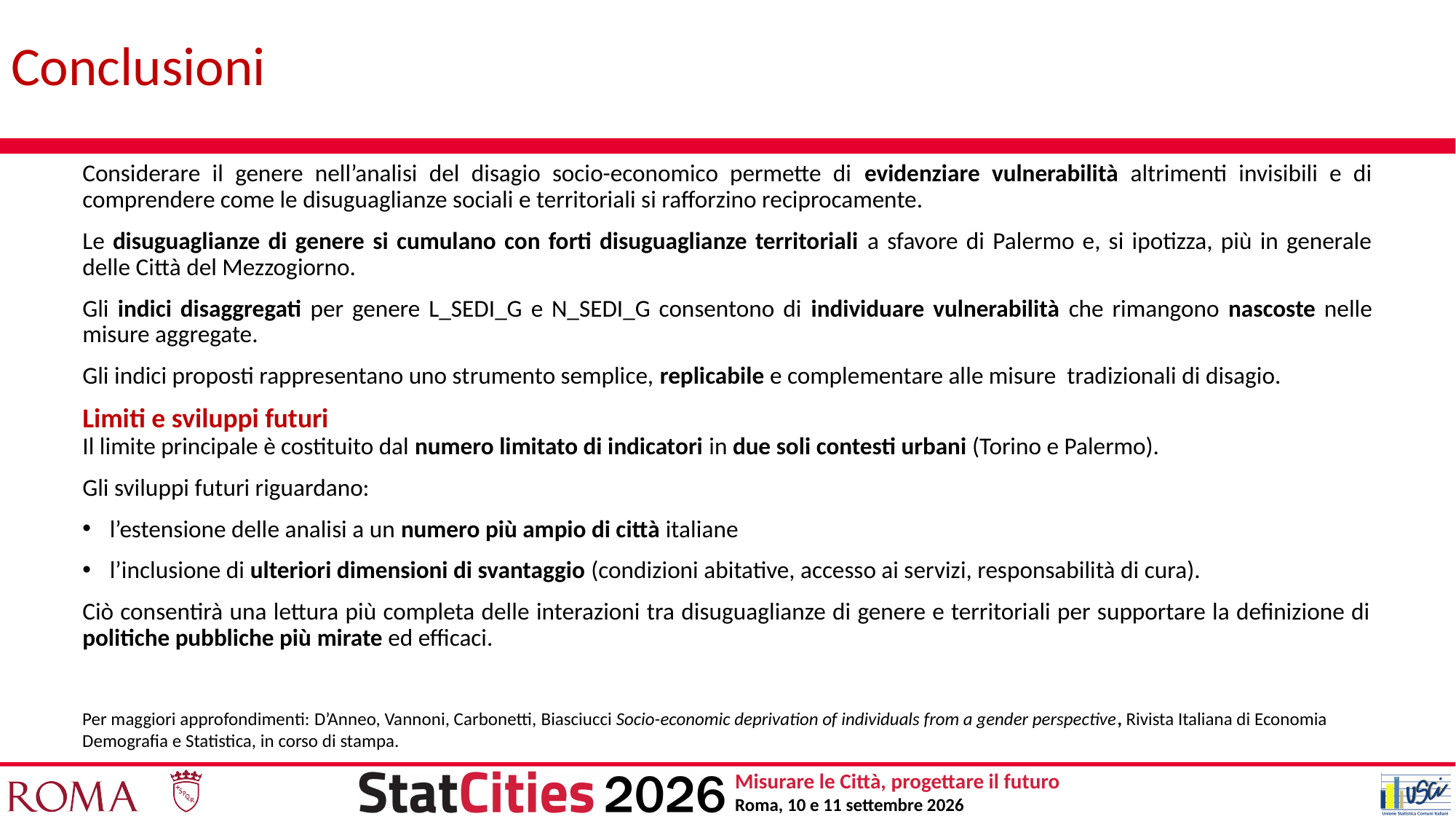

# Conclusioni
Considerare il genere nell’analisi del disagio socio-economico permette di evidenziare vulnerabilità altrimenti invisibili e di comprendere come le disuguaglianze sociali e territoriali si rafforzino reciprocamente.
Le disuguaglianze di genere si cumulano con forti disuguaglianze territoriali a sfavore di Palermo e, si ipotizza, più in generale delle Città del Mezzogiorno.
Gli indici disaggregati per genere L_SEDI_G e N_SEDI_G consentono di individuare vulnerabilità che rimangono nascoste nelle misure aggregate.
Gli indici proposti rappresentano uno strumento semplice, replicabile e complementare alle misure  tradizionali di disagio.
Limiti e sviluppi futuri
Il limite principale è costituito dal numero limitato di indicatori in due soli contesti urbani (Torino e Palermo).
Gli sviluppi futuri riguardano:
l’estensione delle analisi a un numero più ampio di città italiane
l’inclusione di ulteriori dimensioni di svantaggio (condizioni abitative, accesso ai servizi, responsabilità di cura).
Ciò consentirà una lettura più completa delle interazioni tra disuguaglianze di genere e territoriali per supportare la definizione di politiche pubbliche più mirate ed efficaci.
Per maggiori approfondimenti: D’Anneo, Vannoni, Carbonetti, Biasciucci Socio-economic deprivation of individuals from a gender perspective, Rivista Italiana di Economia Demografia e Statistica, in corso di stampa.